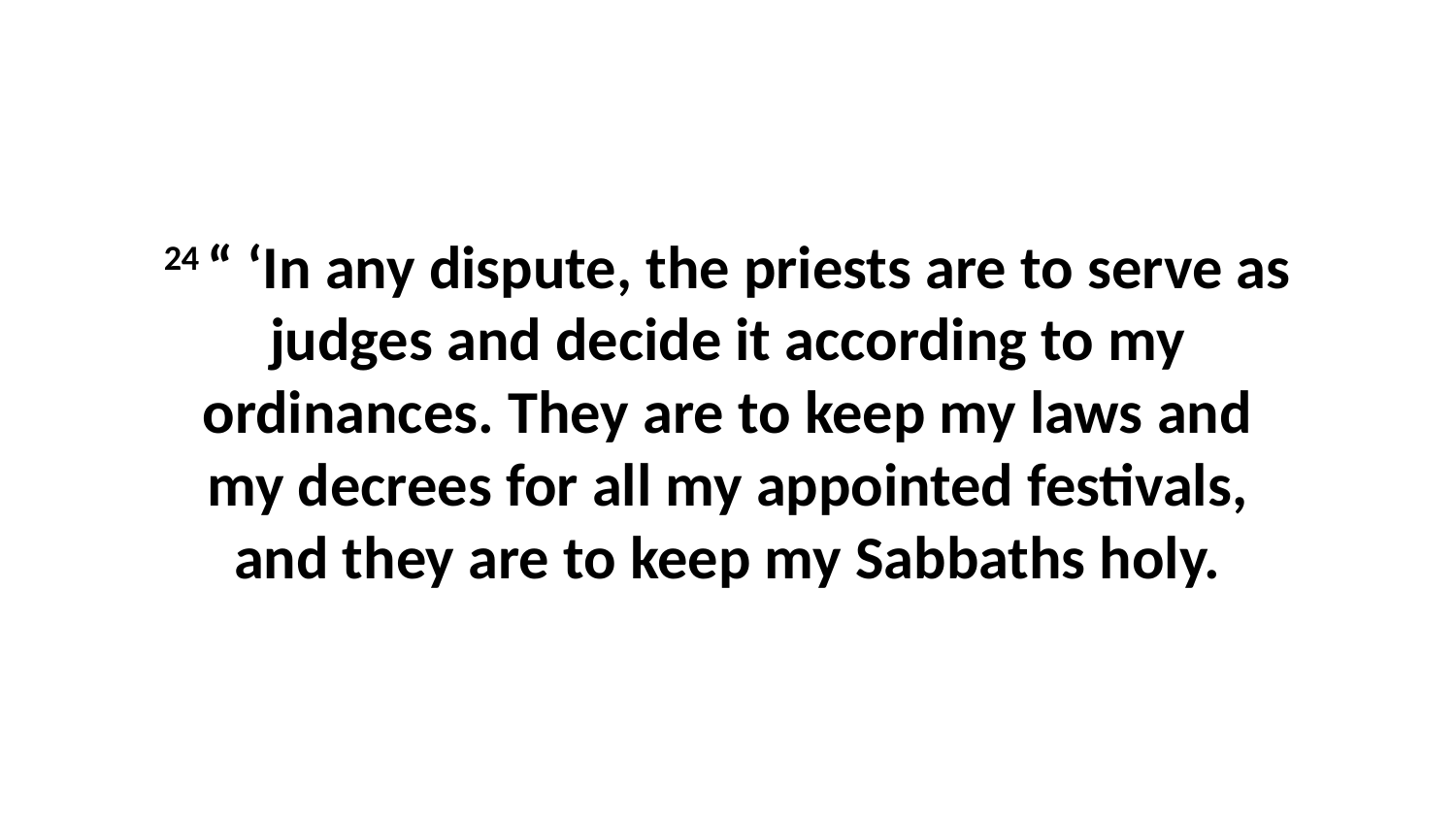

24 “ ‘In any dispute, the priests are to serve as judges and decide it according to my ordinances. They are to keep my laws and my decrees for all my appointed festivals, and they are to keep my Sabbaths holy.